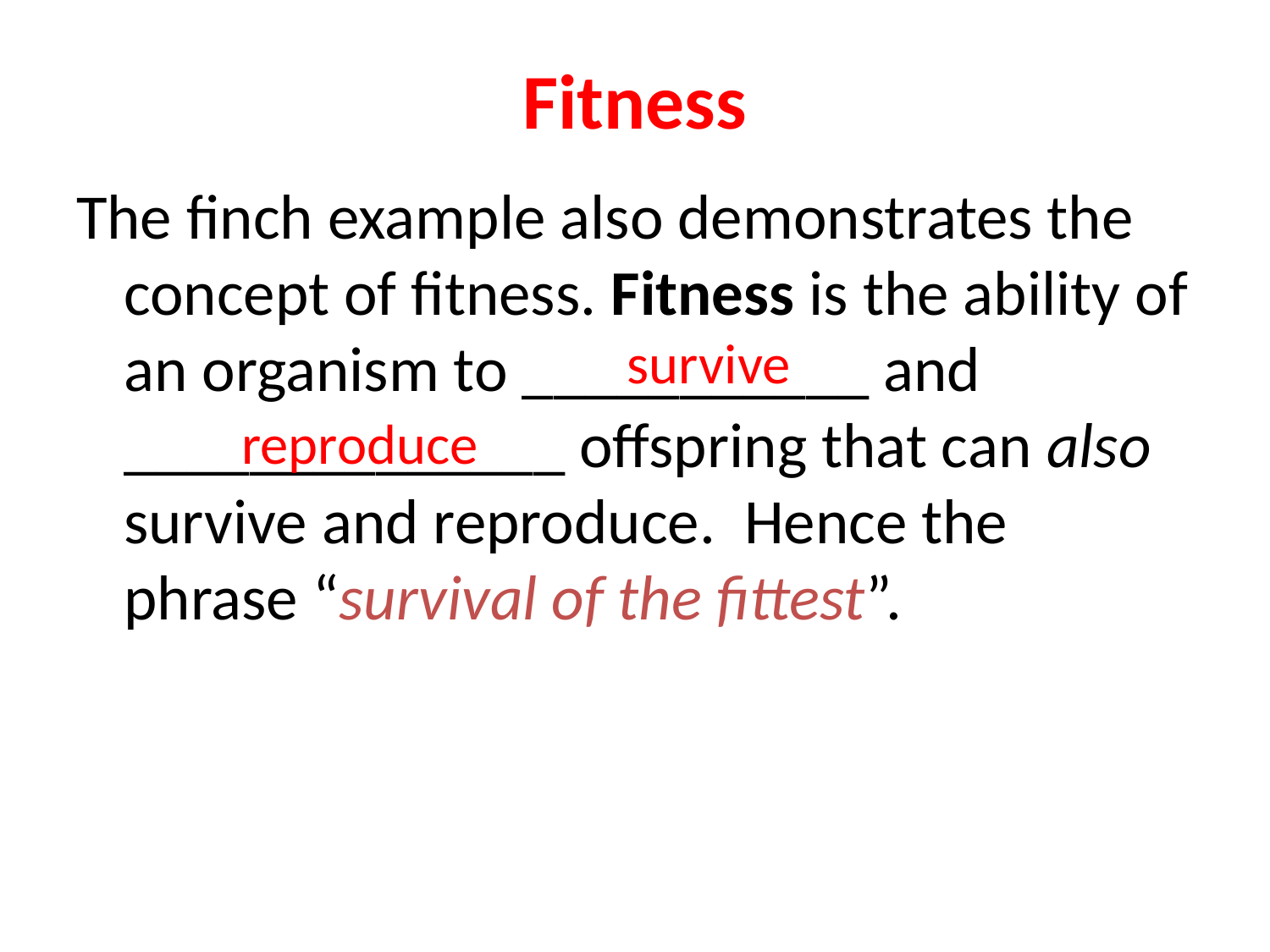

# Fitness
The finch example also demonstrates the concept of fitness. Fitness is the ability of an organism to ___________ and ______________ offspring that can also survive and reproduce.  Hence the phrase “survival of the fittest”.
survive
reproduce